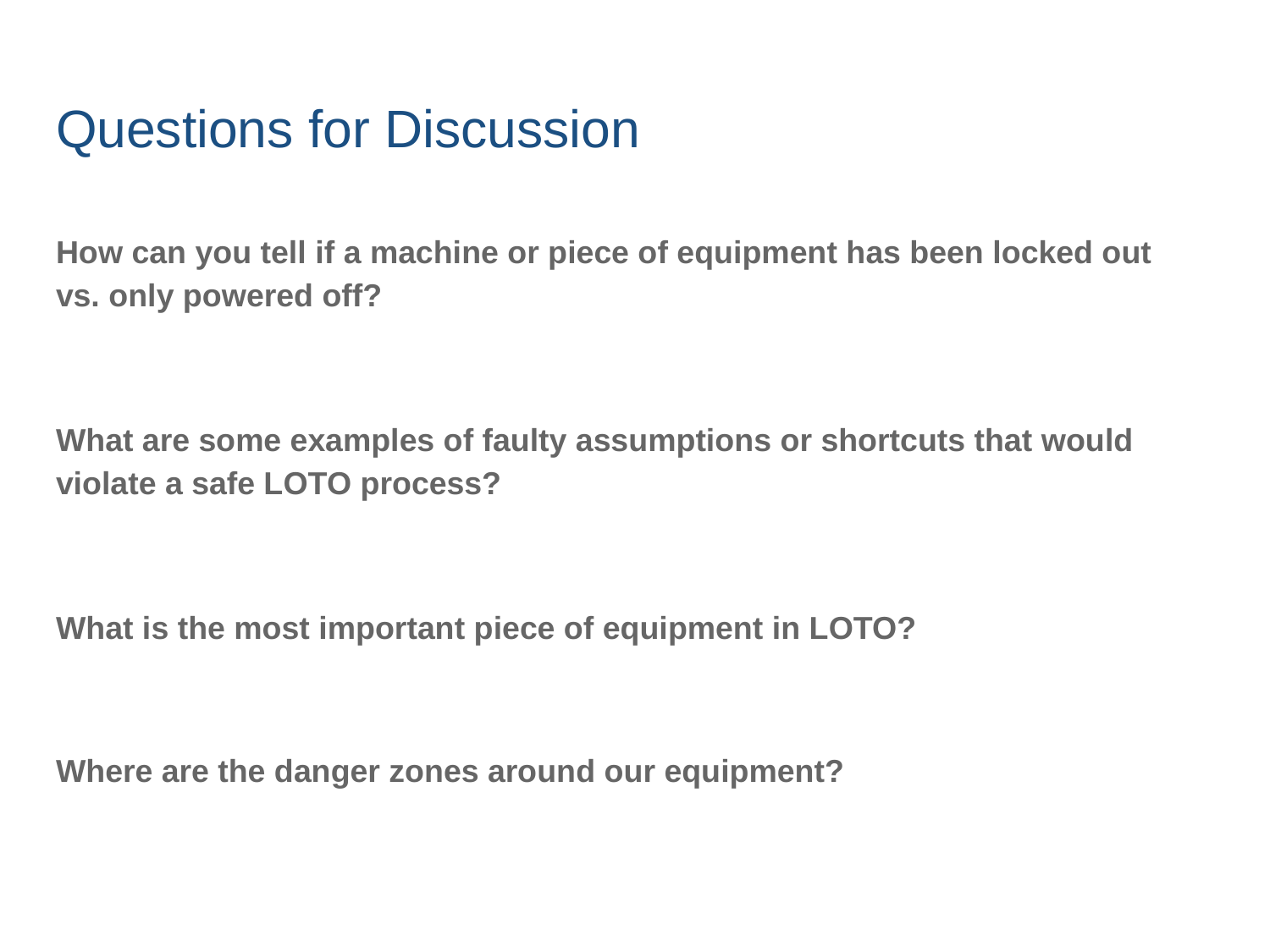

# Questions for Discussion

How can you tell if a machine or piece of equipment has been locked out vs. only powered off?

What are some examples of faulty assumptions or shortcuts that would violate a safe LOTO process?

What is the most important piece of equipment in LOTO?

Where are the danger zones around our equipment?